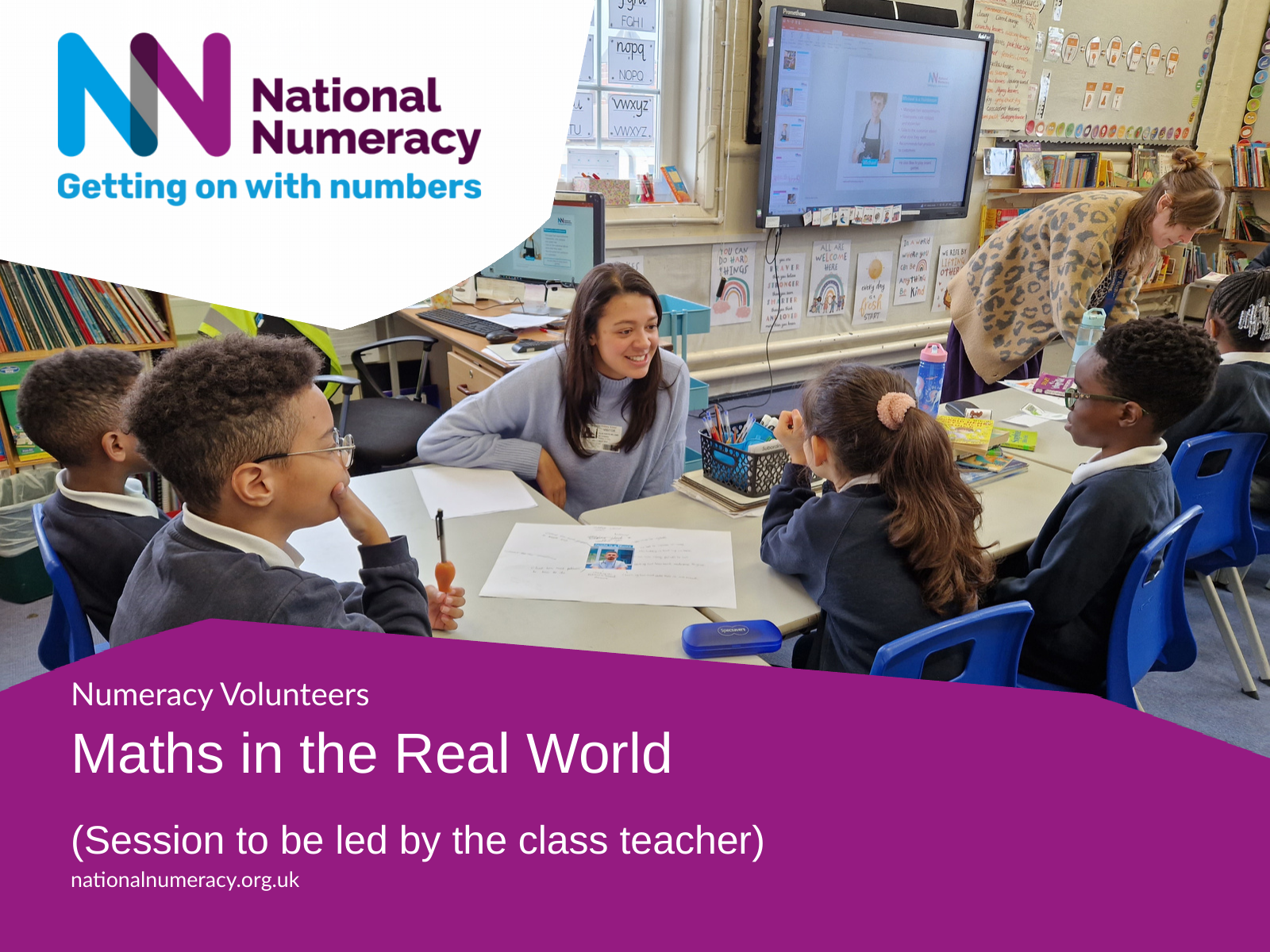

Numeracy Volunteers
Maths in the Real World
(Session to be led by the class teacher)

nationalnumeracy.org.uk